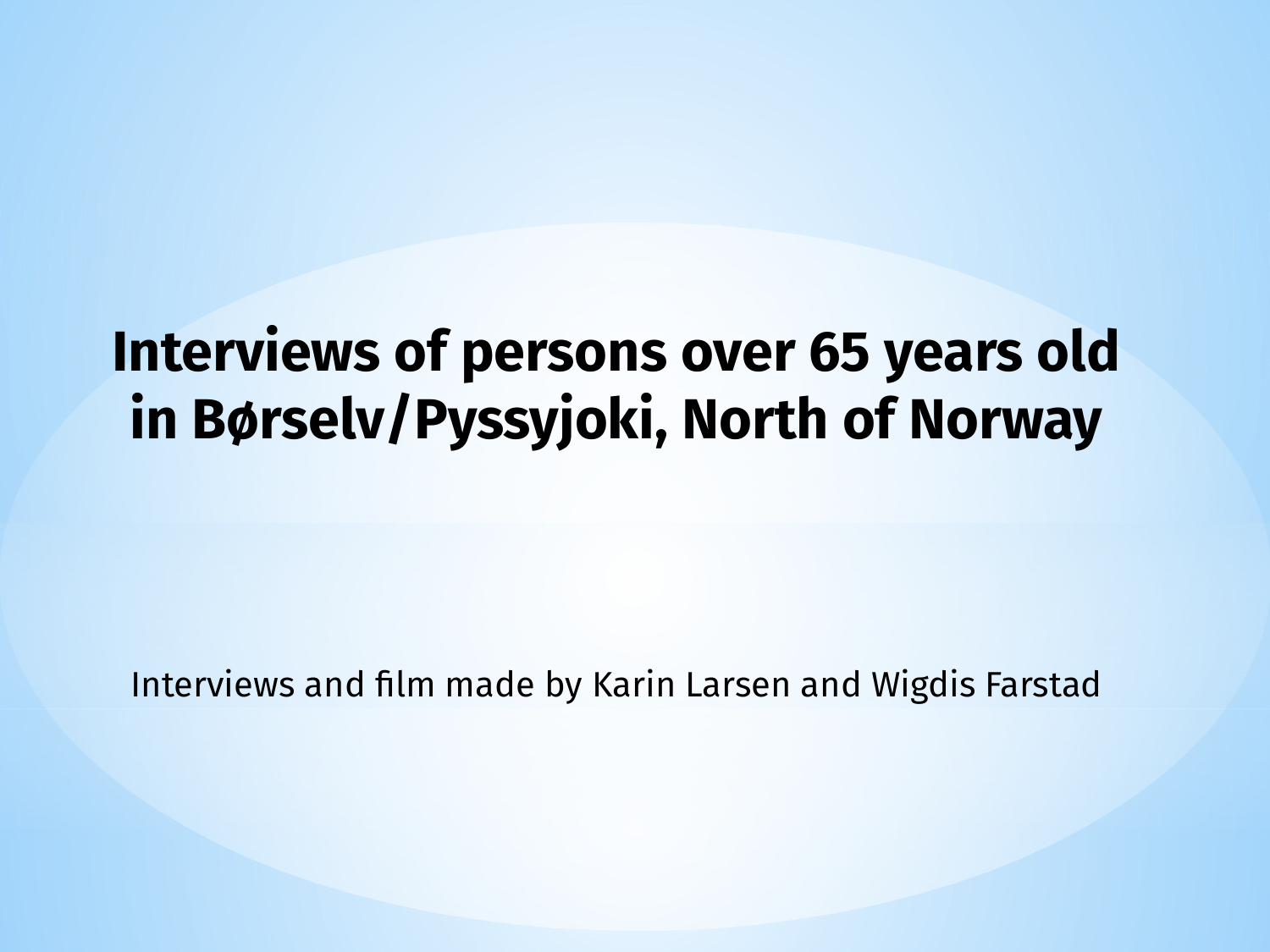

Interviews of persons over 65 years old in Børselv/Pyssyjoki, North of Norway

Interviews and film made by Karin Larsen and Wigdis Farstad